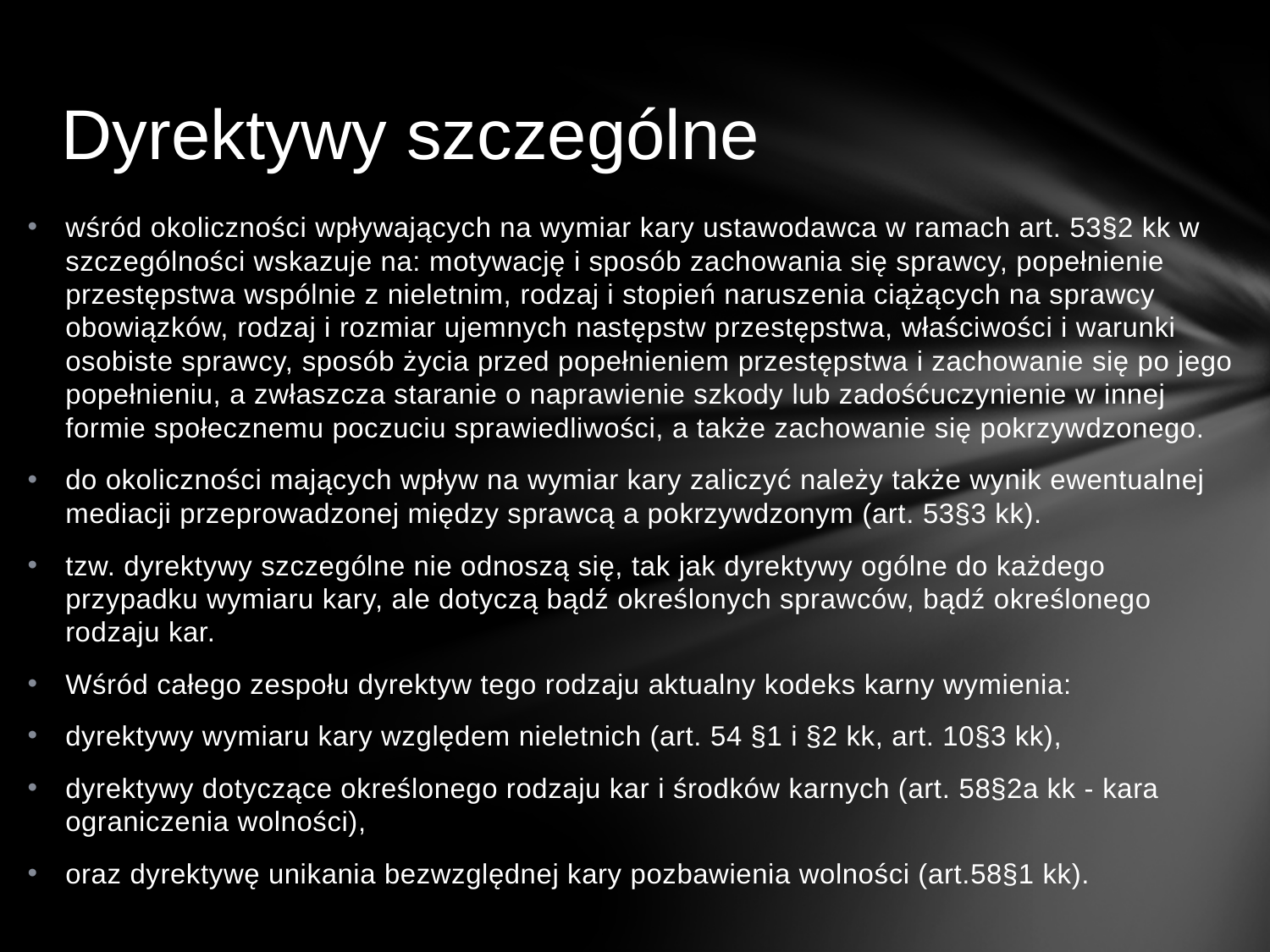

# Dyrektywy szczególne
wśród okoliczności wpływających na wymiar kary ustawodawca w ramach art. 53§2 kk w szczególności wskazuje na: motywację i sposób zachowania się sprawcy, popełnienie przestępstwa wspólnie z nieletnim, rodzaj i stopień naruszenia ciążących na sprawcy obowiązków, rodzaj i rozmiar ujemnych następstw przestępstwa, właściwości i warunki osobiste sprawcy, sposób życia przed popełnieniem przestępstwa i zachowanie się po jego popełnieniu, a zwłaszcza staranie o naprawienie szkody lub zadośćuczynienie w innej formie społecznemu poczuciu sprawiedliwości, a także zachowanie się pokrzywdzonego.
do okoliczności mających wpływ na wymiar kary zaliczyć należy także wynik ewentualnej mediacji przeprowadzonej między sprawcą a pokrzywdzonym (art. 53§3 kk).
tzw. dyrektywy szczególne nie odnoszą się, tak jak dyrektywy ogólne do każdego przypadku wymiaru kary, ale dotyczą bądź określonych sprawców, bądź określonego rodzaju kar.
Wśród całego zespołu dyrektyw tego rodzaju aktualny kodeks karny wymienia:
dyrektywy wymiaru kary względem nieletnich (art. 54 §1 i §2 kk, art. 10§3 kk),
dyrektywy dotyczące określonego rodzaju kar i środków karnych (art. 58§2a kk - kara ograniczenia wolności),
oraz dyrektywę unikania bezwzględnej kary pozbawienia wolności (art.58§1 kk).